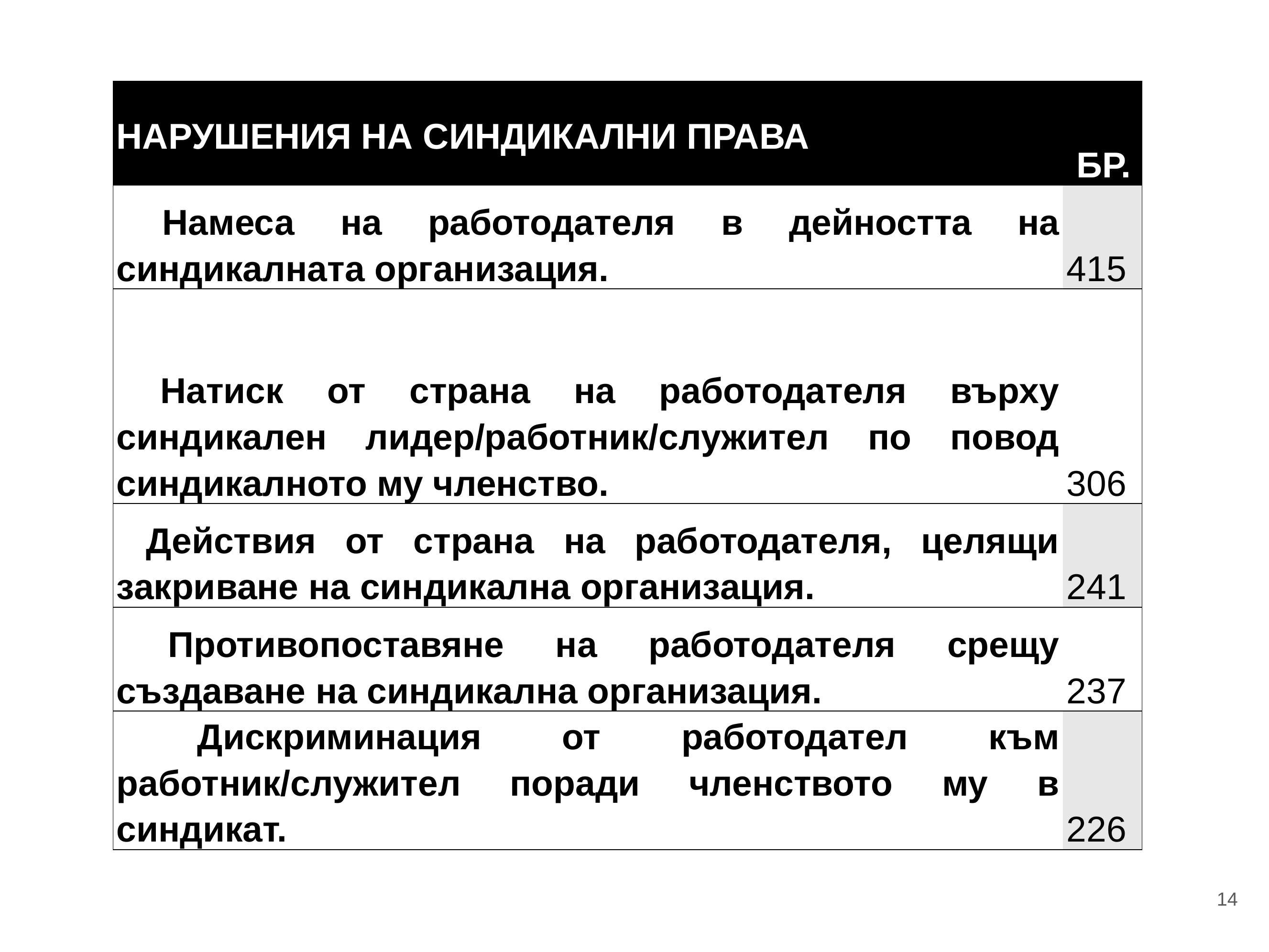

| НАРУШЕНИЯ НА СИНДИКАЛНИ ПРАВА | БР. |
| --- | --- |
| Намеса на работодателя в дейността на синдикалната организация. | 415 |
| Натиск от страна на работодателя върху синдикален лидер/работник/служител по повод синдикалното му членство. | 306 |
| Действия от страна на работодателя, целящи закриване на синдикална организация. | 241 |
| Противопоставяне на работодателя срещу създаване на синдикална организация. | 237 |
| Дискриминация от работодател към работник/служител поради членството му в синдикат. | 226 |
14